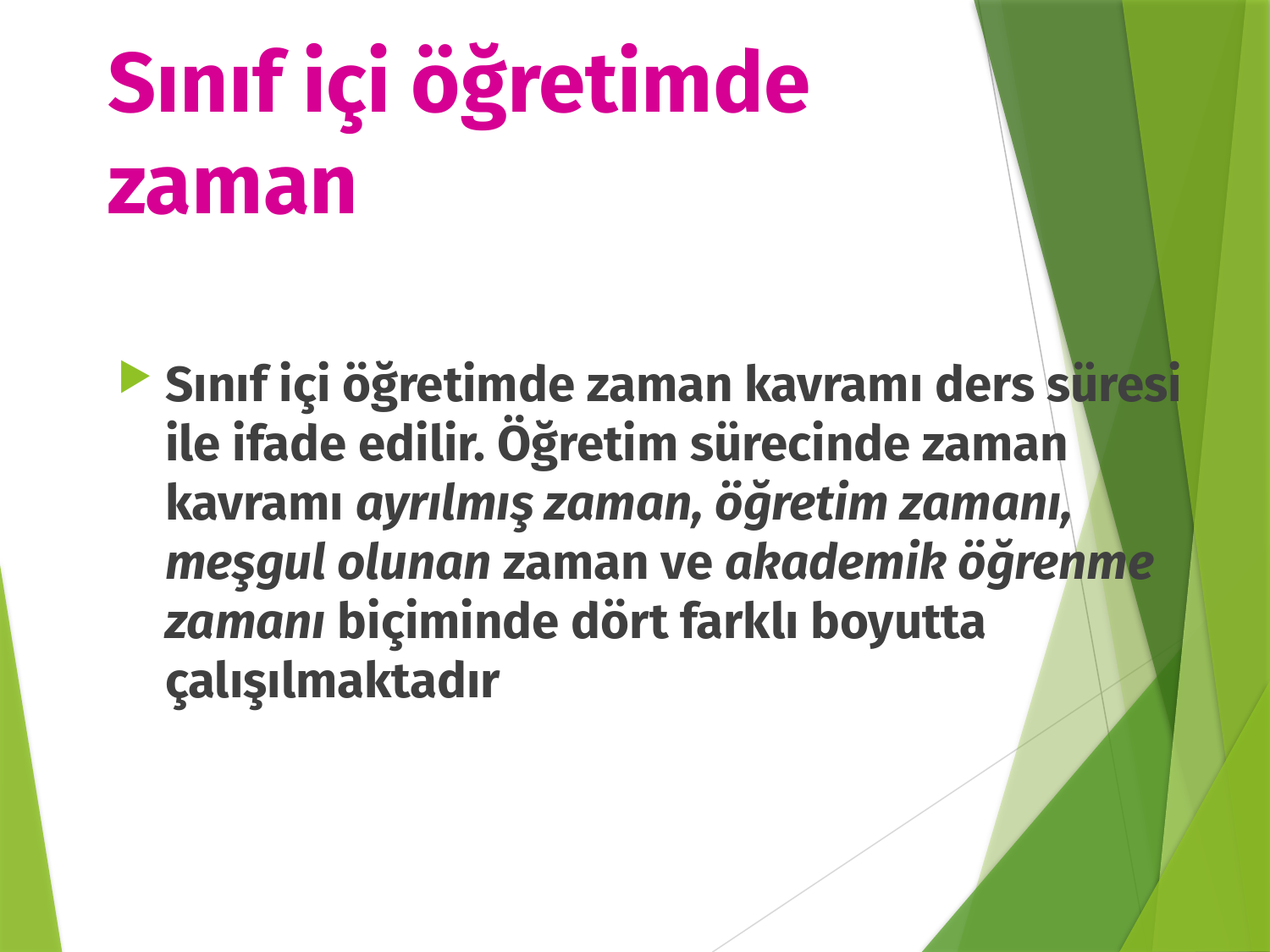

# Sınıf içi öğretimde zaman
Sınıf içi öğretimde zaman kavramı ders süresi ile ifade edilir. Öğretim sürecinde zaman kavramı ayrılmış zaman, öğretim zamanı, meşgul olunan zaman ve akademik öğrenme zamanı biçiminde dört farklı boyutta çalışılmaktadır